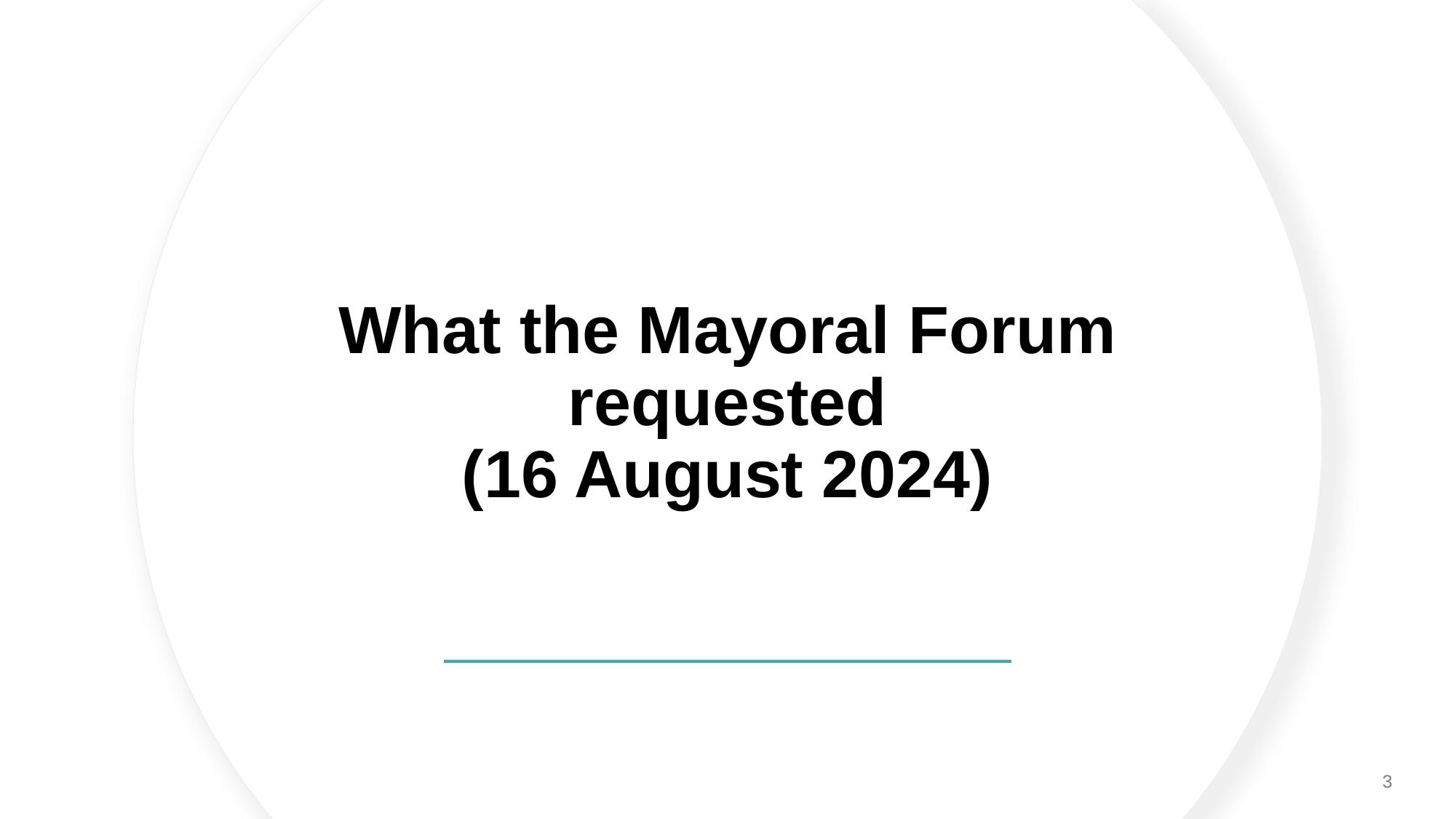

# What the Mayoral Forum requested (16 August 2024)

3